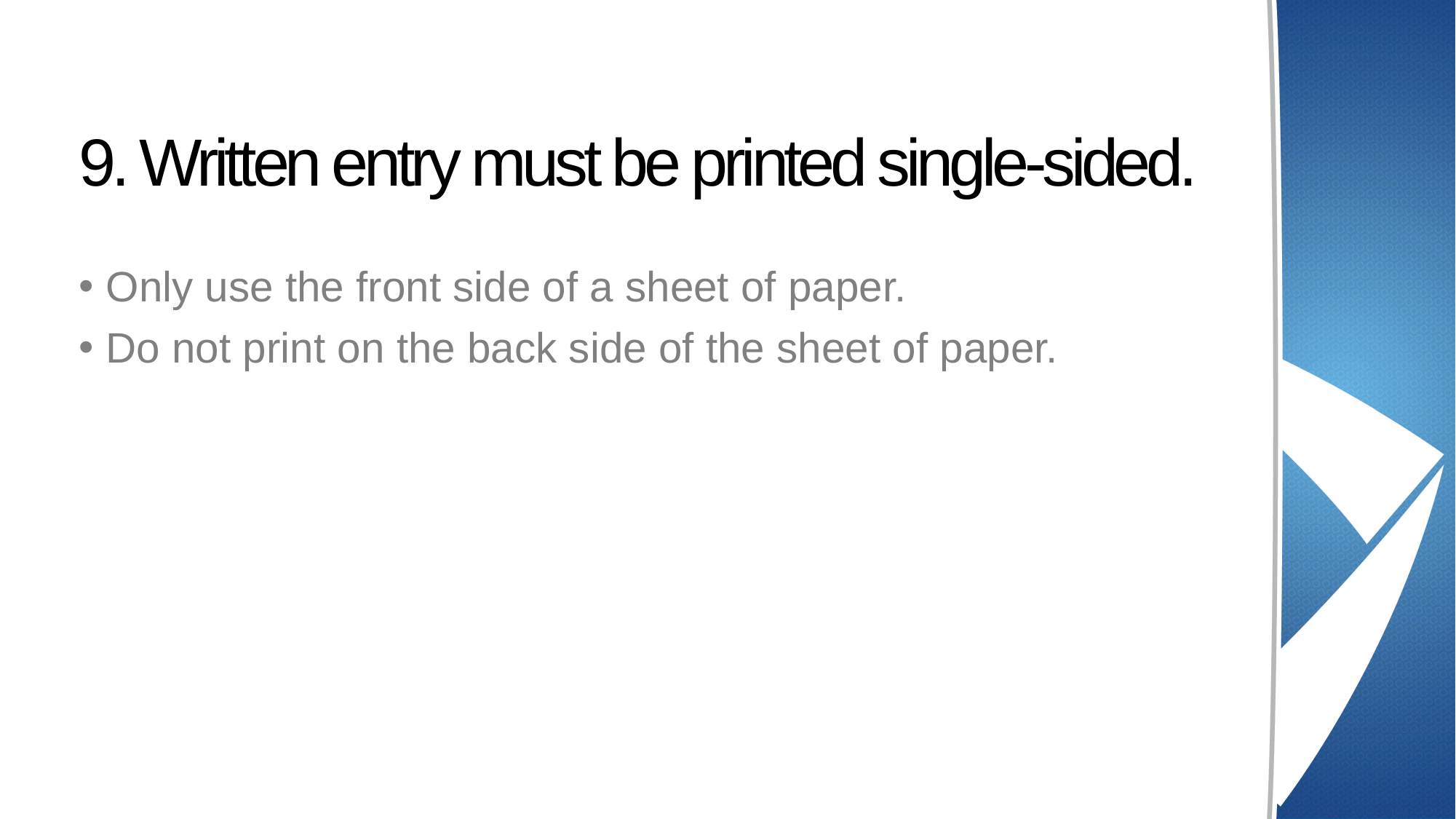

# 9. Written entry must be printed single-sided.
Only use the front side of a sheet of paper.
Do not print on the back side of the sheet of paper.